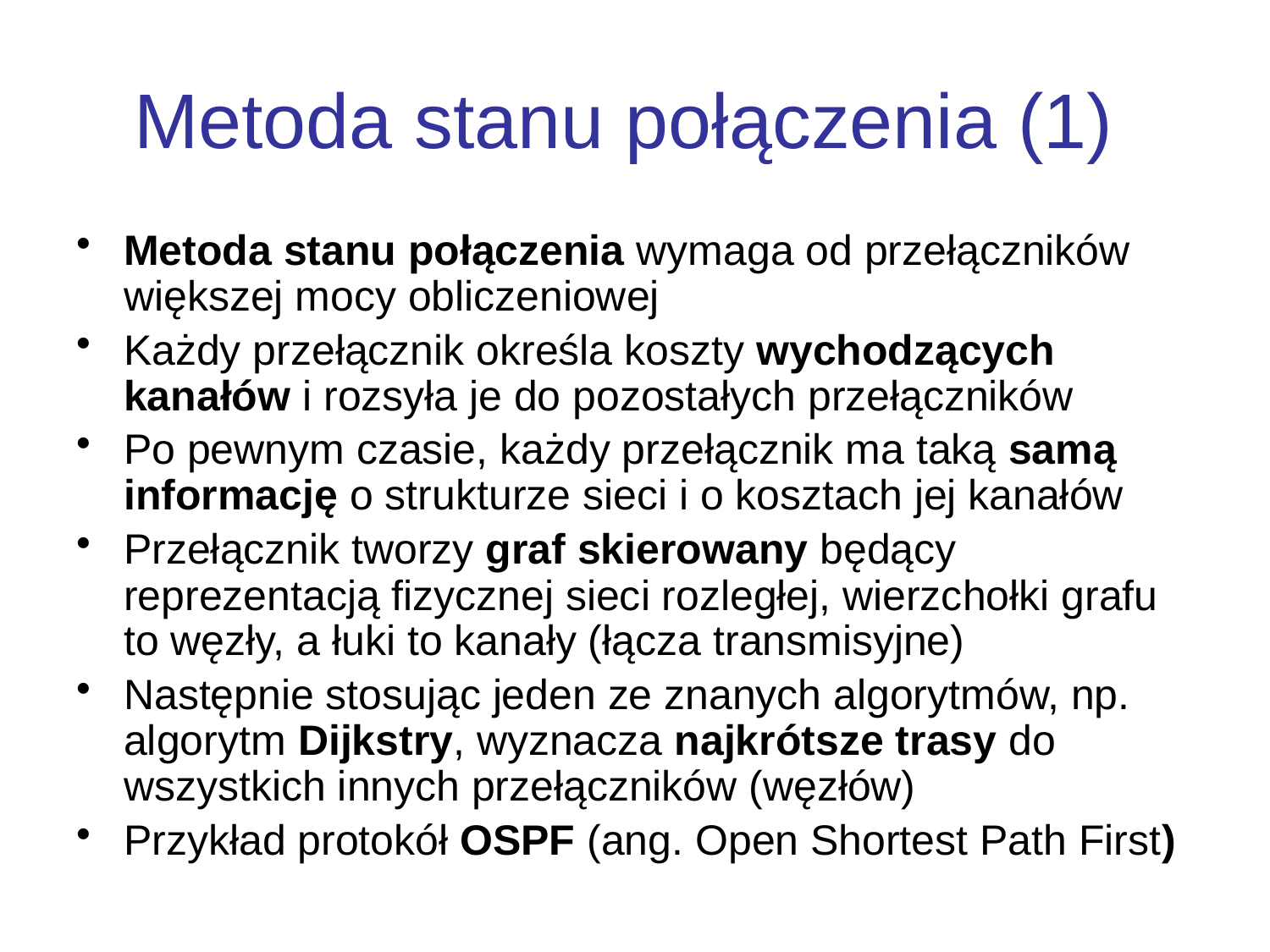

# Metoda stanu połączenia (1)
Metoda stanu połączenia wymaga od przełączników większej mocy obliczeniowej
Każdy przełącznik określa koszty wychodzących kanałów i rozsyła je do pozostałych przełączników
Po pewnym czasie, każdy przełącznik ma taką samą informację o strukturze sieci i o kosztach jej kanałów
Przełącznik tworzy graf skierowany będący reprezentacją fizycznej sieci rozległej, wierzchołki grafu to węzły, a łuki to kanały (łącza transmisyjne)
Następnie stosując jeden ze znanych algorytmów, np. algorytm Dijkstry, wyznacza najkrótsze trasy do wszystkich innych przełączników (węzłów)
Przykład protokół OSPF (ang. Open Shortest Path First)